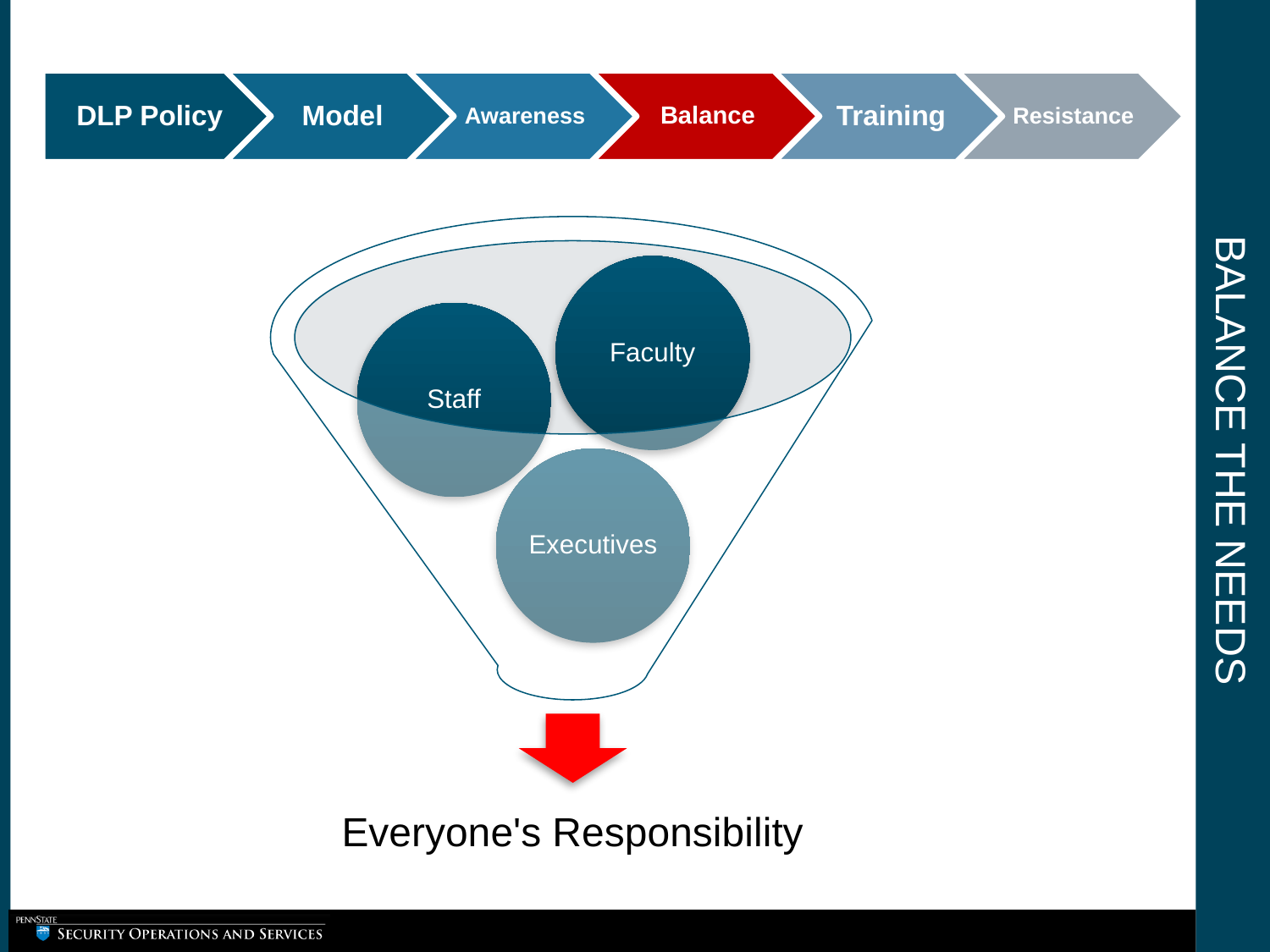

DLP Policy
Model
Awareness
Balance
Training
Resistance
# Balance The Needs
Everyone's Responsibility
Executives
Staff
Faculty